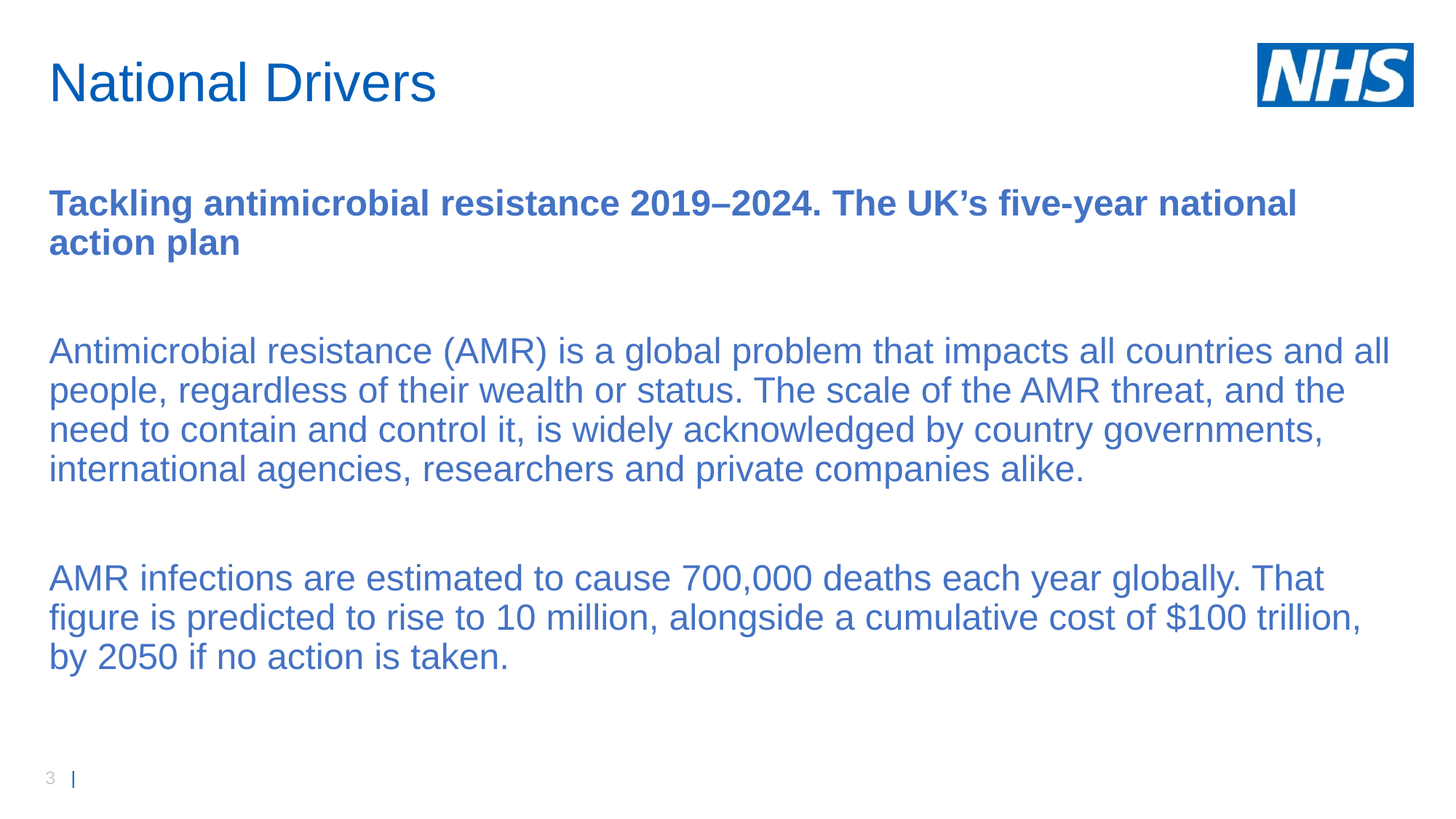

# National Drivers
Tackling antimicrobial resistance 2019–2024. The UK’s five-year national action plan

Antimicrobial resistance (AMR) is a global problem that impacts all countries and all people, regardless of their wealth or status. The scale of the AMR threat, and the need to contain and control it, is widely acknowledged by country governments, international agencies, researchers and private companies alike.

AMR infections are estimated to cause 700,000 deaths each year globally. That figure is predicted to rise to 10 million, alongside a cumulative cost of $100 trillion, by 2050 if no action is taken.